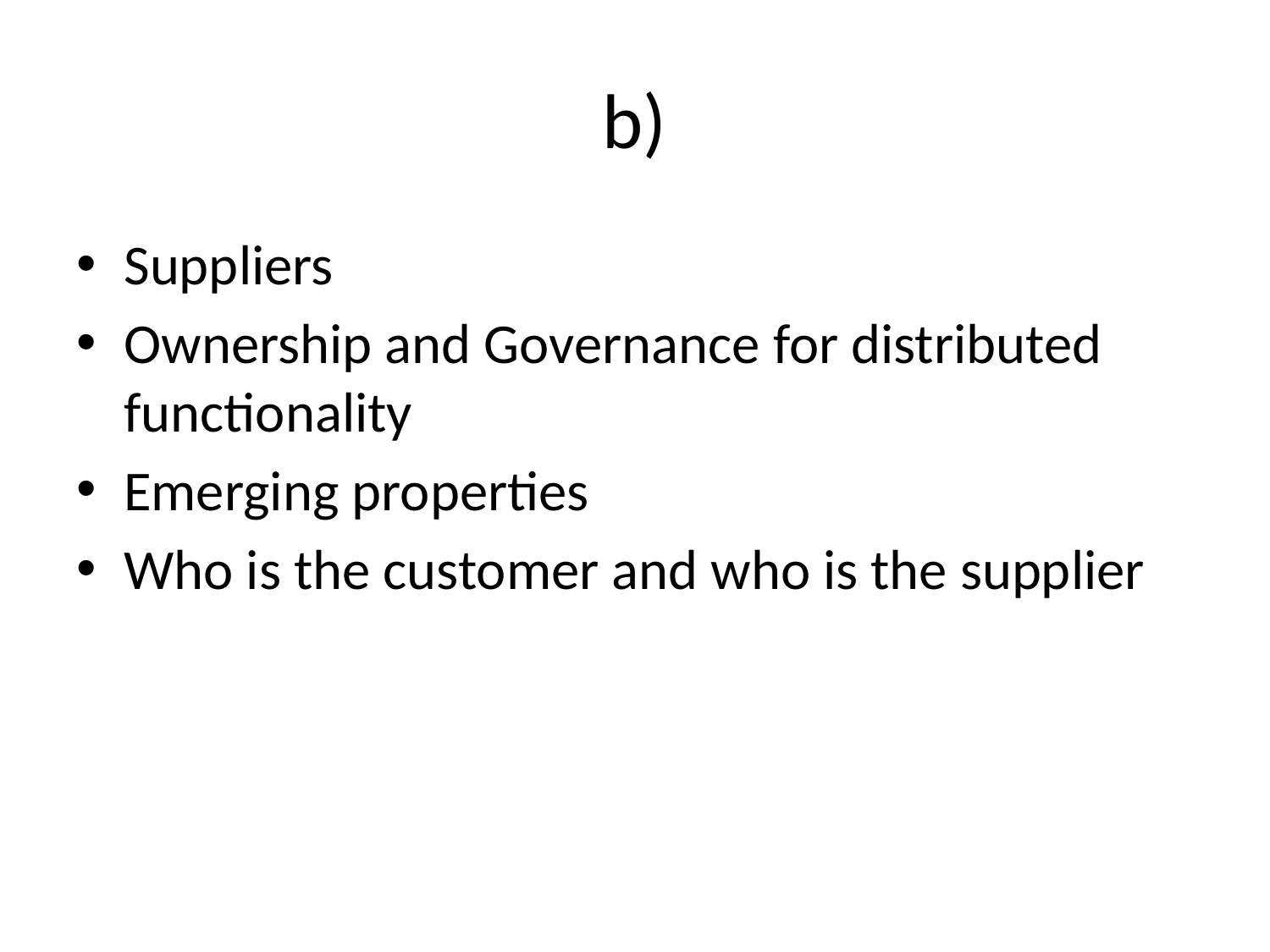

# b)
Suppliers
Ownership and Governance for distributed functionality
Emerging properties
Who is the customer and who is the supplier